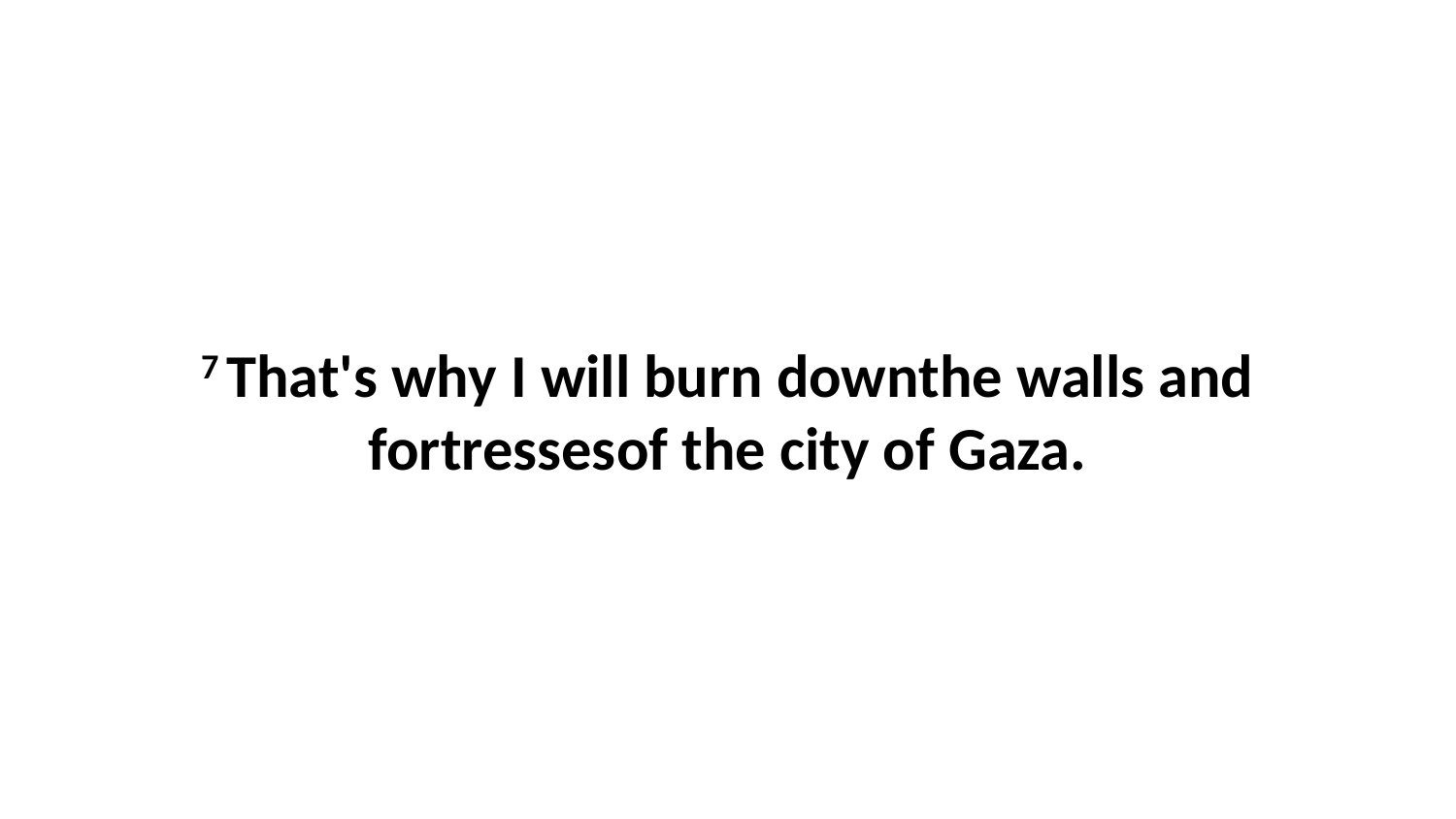

7 That's why I will burn downthe walls and fortressesof the city of Gaza.